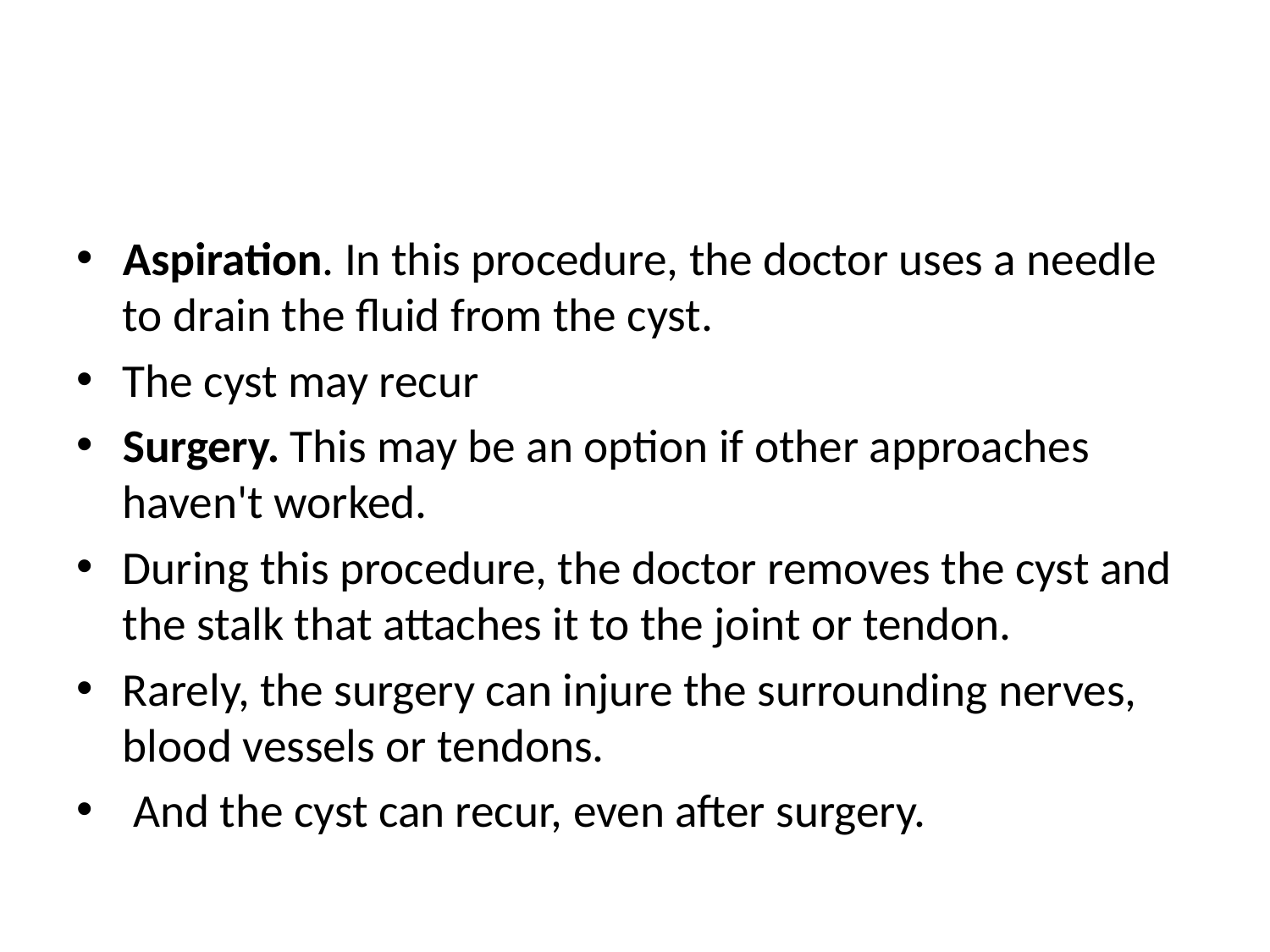

#
Aspiration. In this procedure, the doctor uses a needle to drain the fluid from the cyst.
The cyst may recur
Surgery. This may be an option if other approaches haven't worked.
During this procedure, the doctor removes the cyst and the stalk that attaches it to the joint or tendon.
Rarely, the surgery can injure the surrounding nerves, blood vessels or tendons.
 And the cyst can recur, even after surgery.